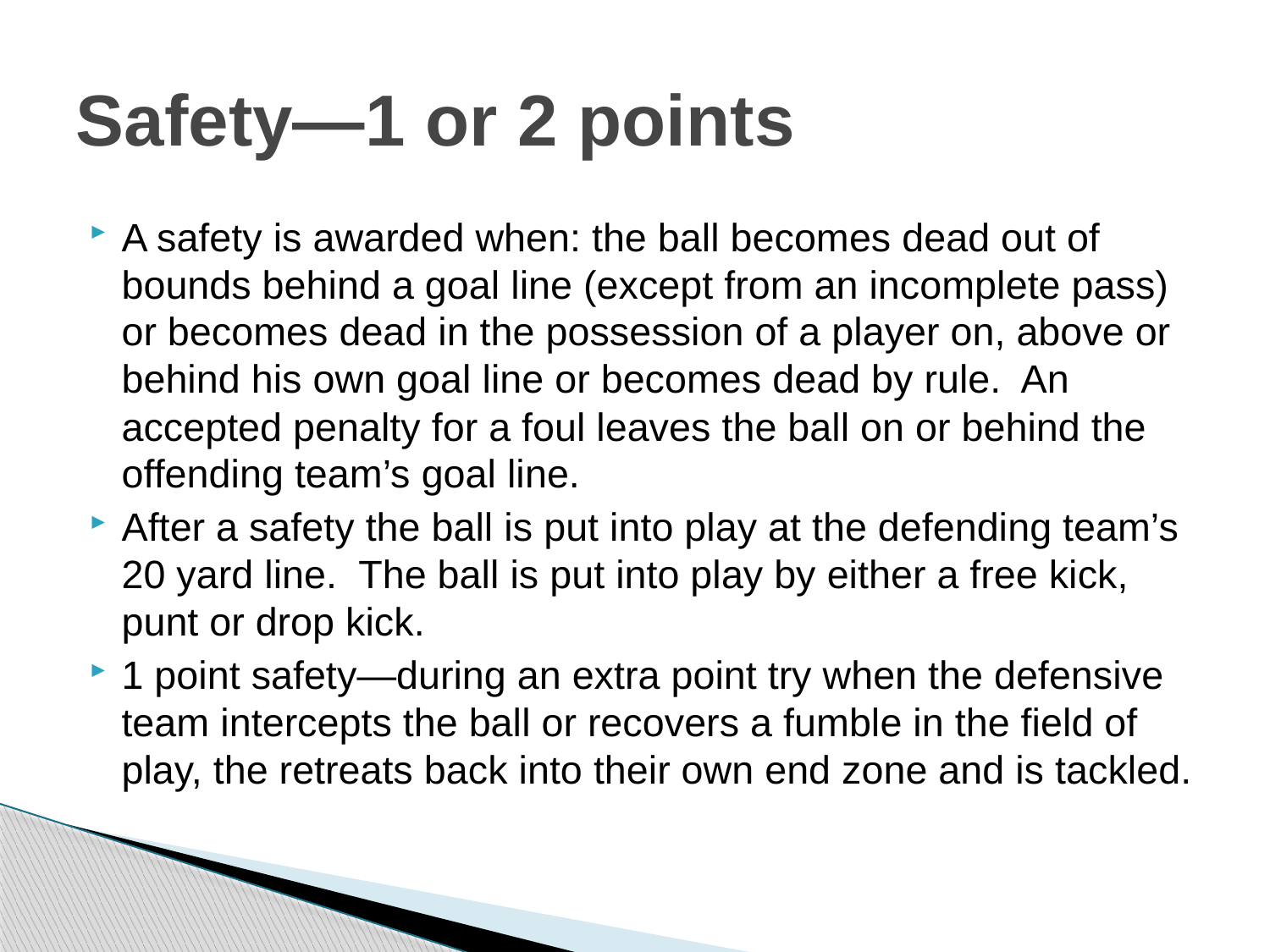

# Safety—1 or 2 points
A safety is awarded when: the ball becomes dead out of bounds behind a goal line (except from an incomplete pass) or becomes dead in the possession of a player on, above or behind his own goal line or becomes dead by rule.  An accepted penalty for a foul leaves the ball on or behind the offending team’s goal line.
After a safety the ball is put into play at the defending team’s 20 yard line.  The ball is put into play by either a free kick, punt or drop kick.
1 point safety—during an extra point try when the defensive team intercepts the ball or recovers a fumble in the field of play, the retreats back into their own end zone and is tackled.